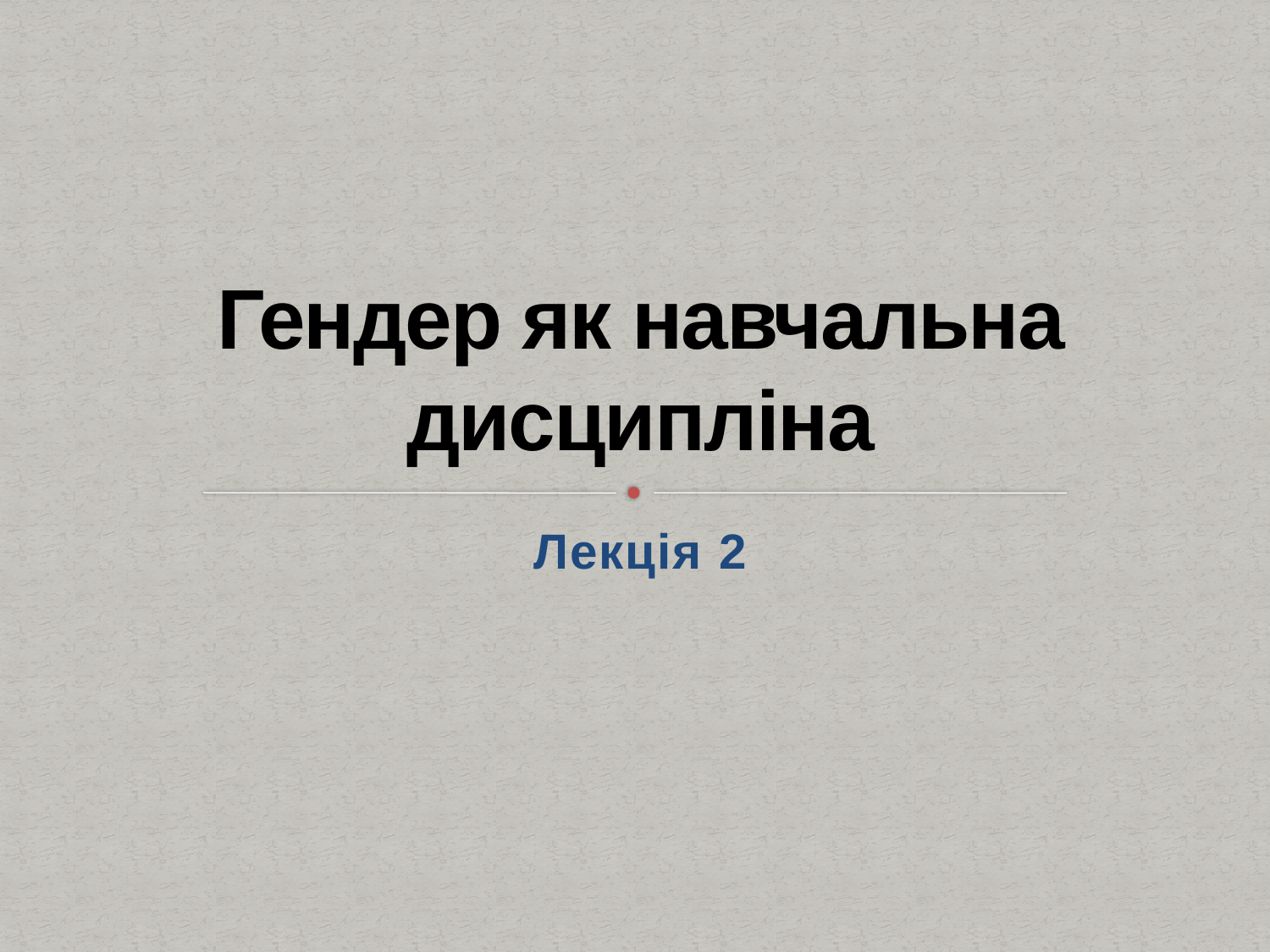

# Гендер як навчальна дисципліна
Лекція 2